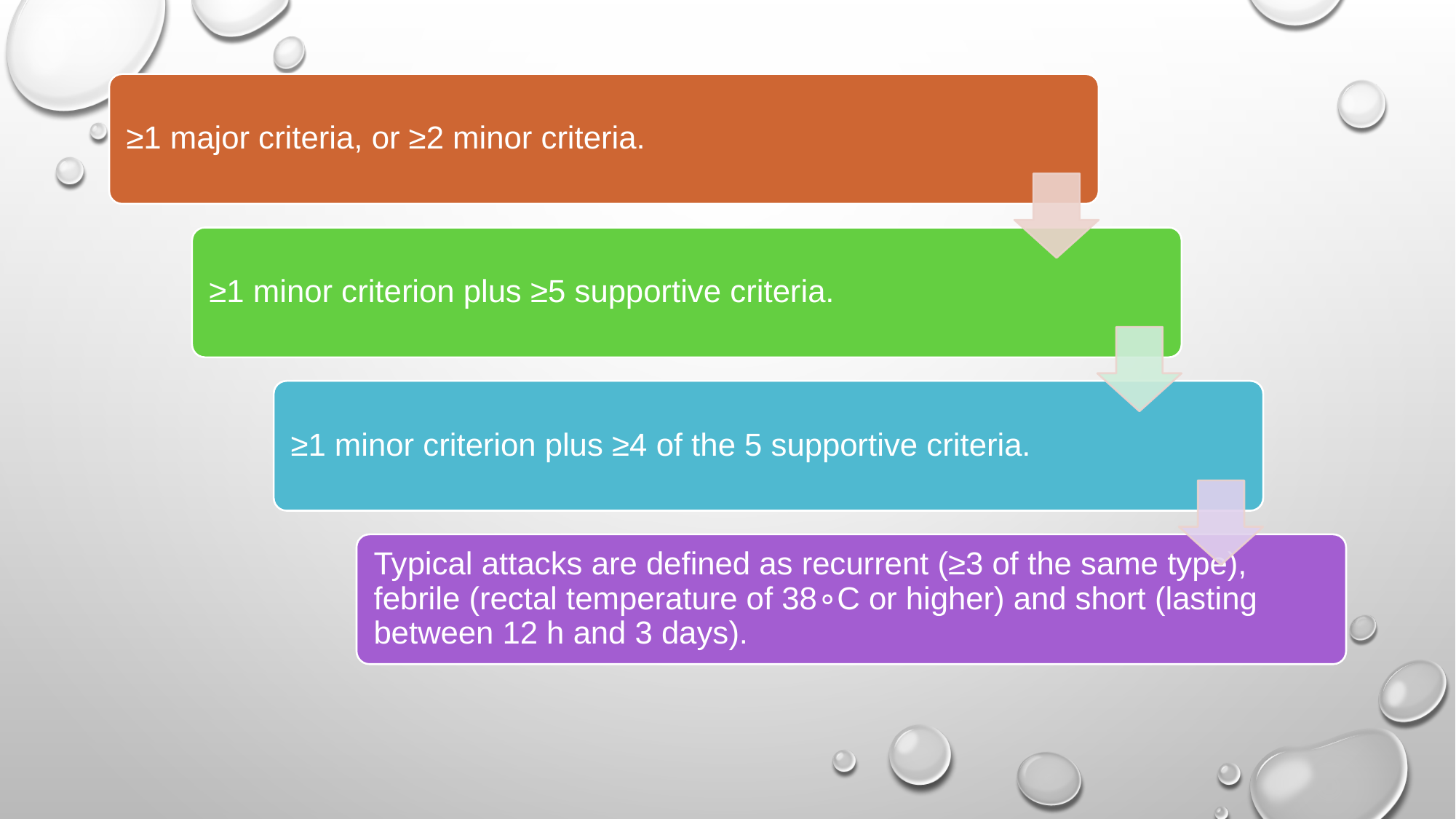

#
≥1 major criteria, or ≥2 minor criteria.
≥1 minor criterion plus ≥5 supportive criteria.
≥1 minor criterion plus ≥4 of the 5 supportive criteria.
Typical attacks are defined as recurrent (≥3 of the same type), febrile (rectal temperature of 38∘C or higher) and short (lasting between 12 h and 3 days).